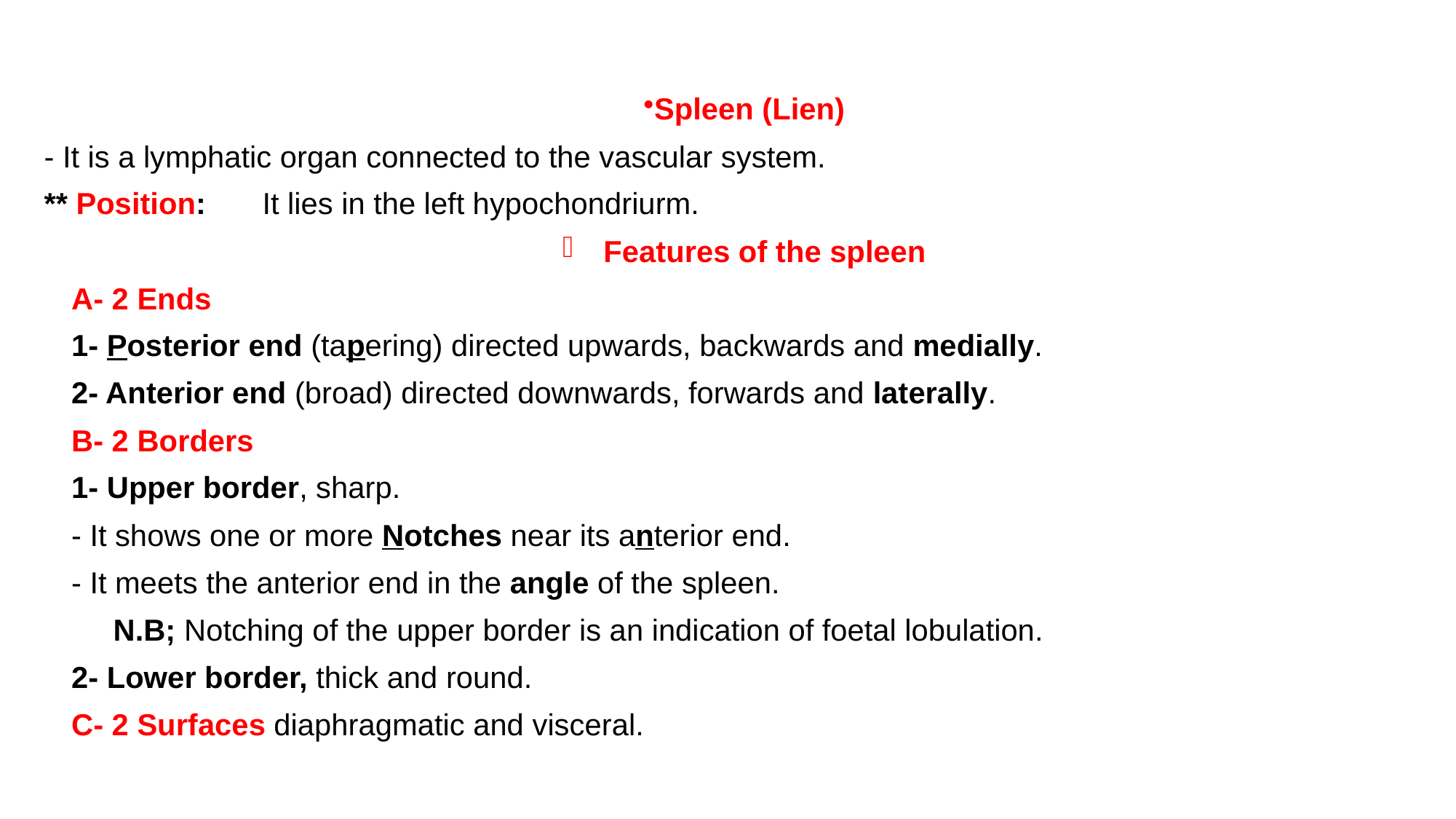

Spleen (Lien)
- It is a lymphatic organ connected to the vascular system.
** Position:	It lies in the left hypochondriurm.
Features of the spleen
A- 2 Ends
1- Posterior end (tapering) directed upwards, backwards and medially.
2- Anterior end (broad) directed downwards, forwards and laterally.
B- 2 Borders
1- Upper border, sharp.
- It shows one or more Notches near its anterior end.
- It meets the anterior end in the angle of the spleen.
     N.B; Notching of the upper border is an indication of foetal lobulation.
2- Lower border, thick and round.
C- 2 Surfaces diaphragmatic and visceral.